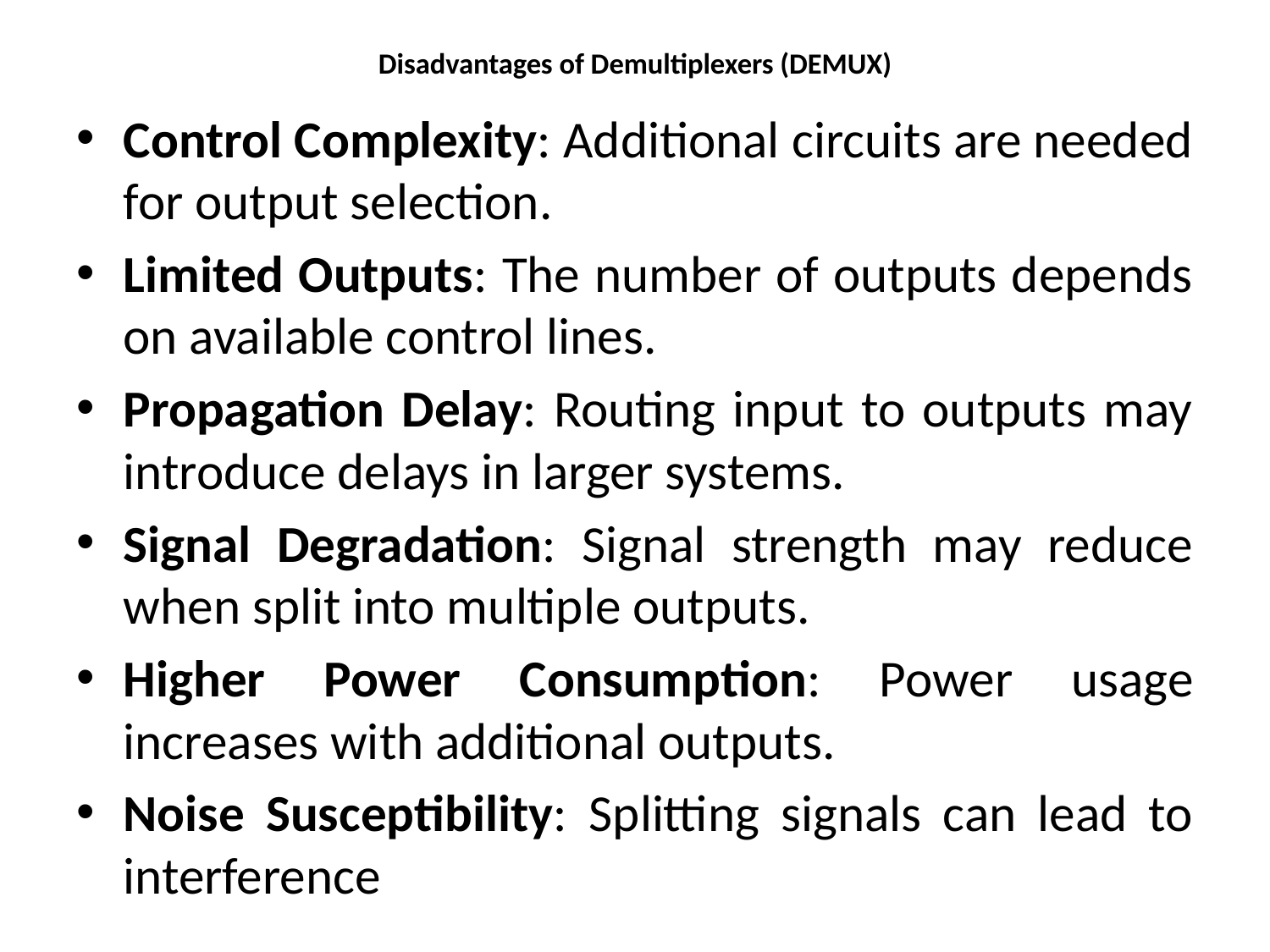

# Disadvantages of Demultiplexers (DEMUX)
Control Complexity: Additional circuits are needed for output selection.
Limited Outputs: The number of outputs depends on available control lines.
Propagation Delay: Routing input to outputs may introduce delays in larger systems.
Signal Degradation: Signal strength may reduce when split into multiple outputs.
Higher Power Consumption: Power usage increases with additional outputs.
Noise Susceptibility: Splitting signals can lead to interference